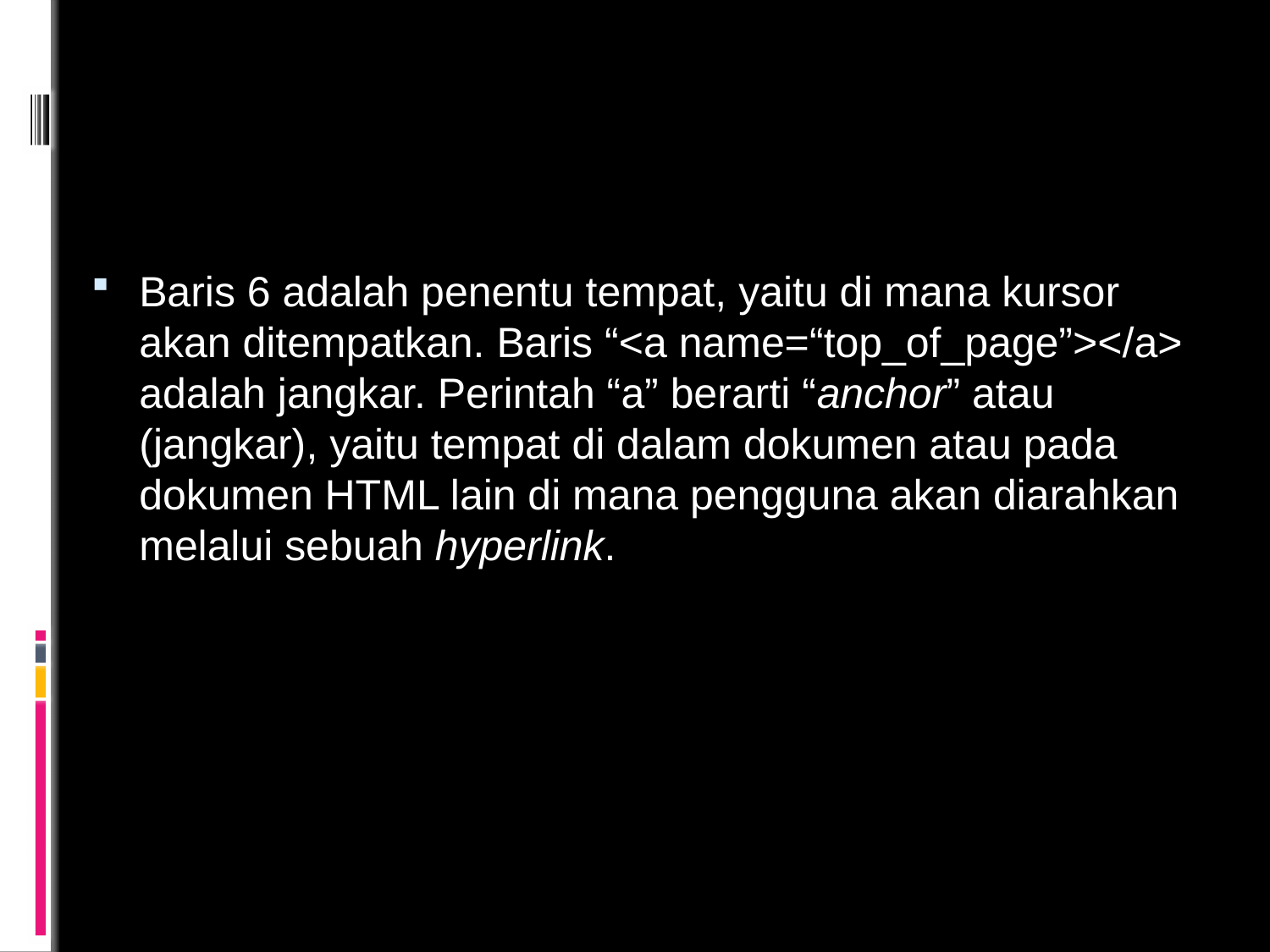

Baris 6 adalah penentu tempat, yaitu di mana kursor akan ditempatkan. Baris “<a name=“top_of_page”></a> adalah jangkar. Perintah “a” berarti “anchor” atau (jangkar), yaitu tempat di dalam dokumen atau pada dokumen HTML lain di mana pengguna akan diarahkan melalui sebuah hyperlink.